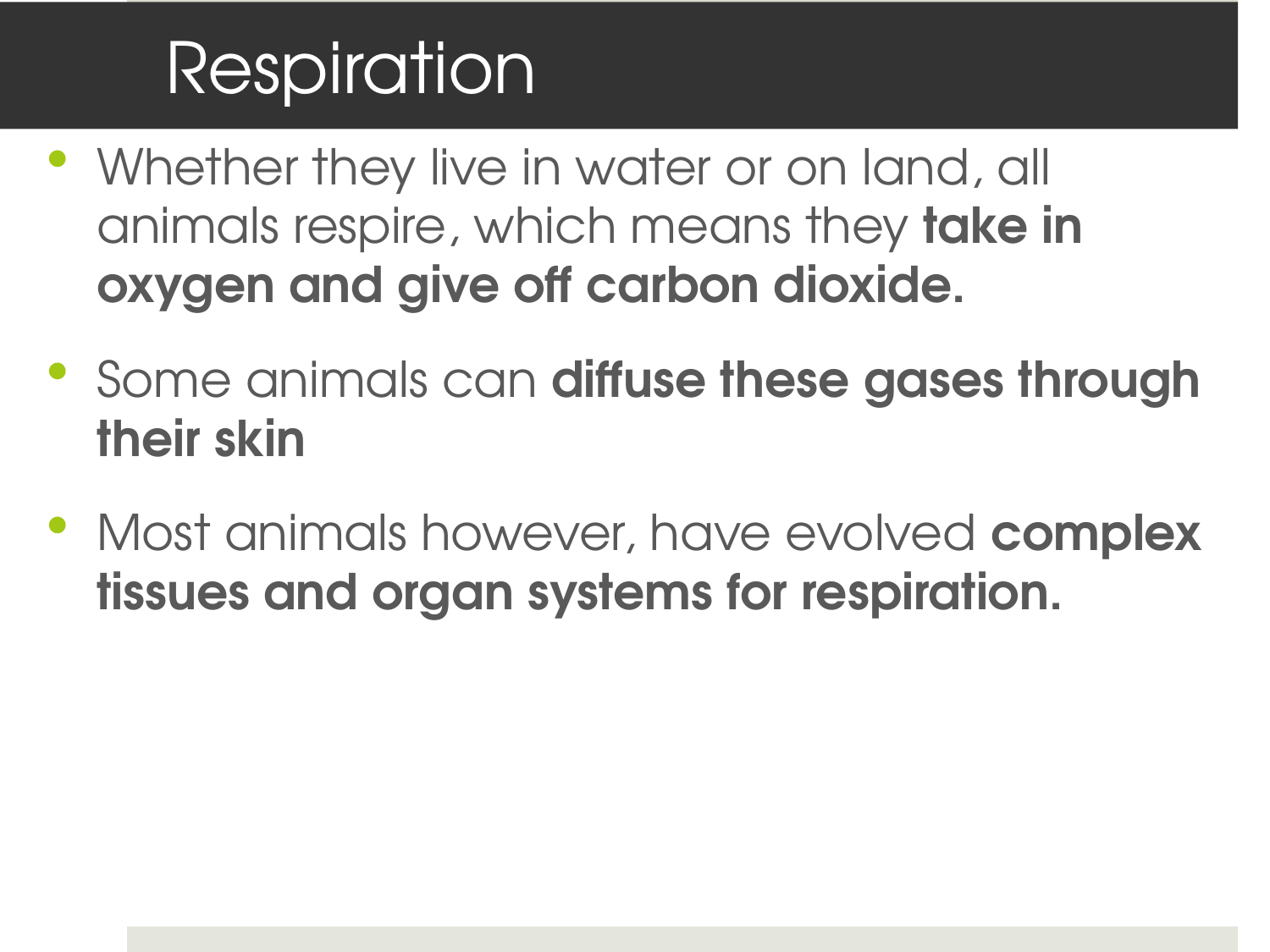

# Respiration
Whether they live in water or on land, all animals respire, which means they take in oxygen and give off carbon dioxide.
Some animals can diffuse these gases through their skin
Most animals however, have evolved complex tissues and organ systems for respiration.